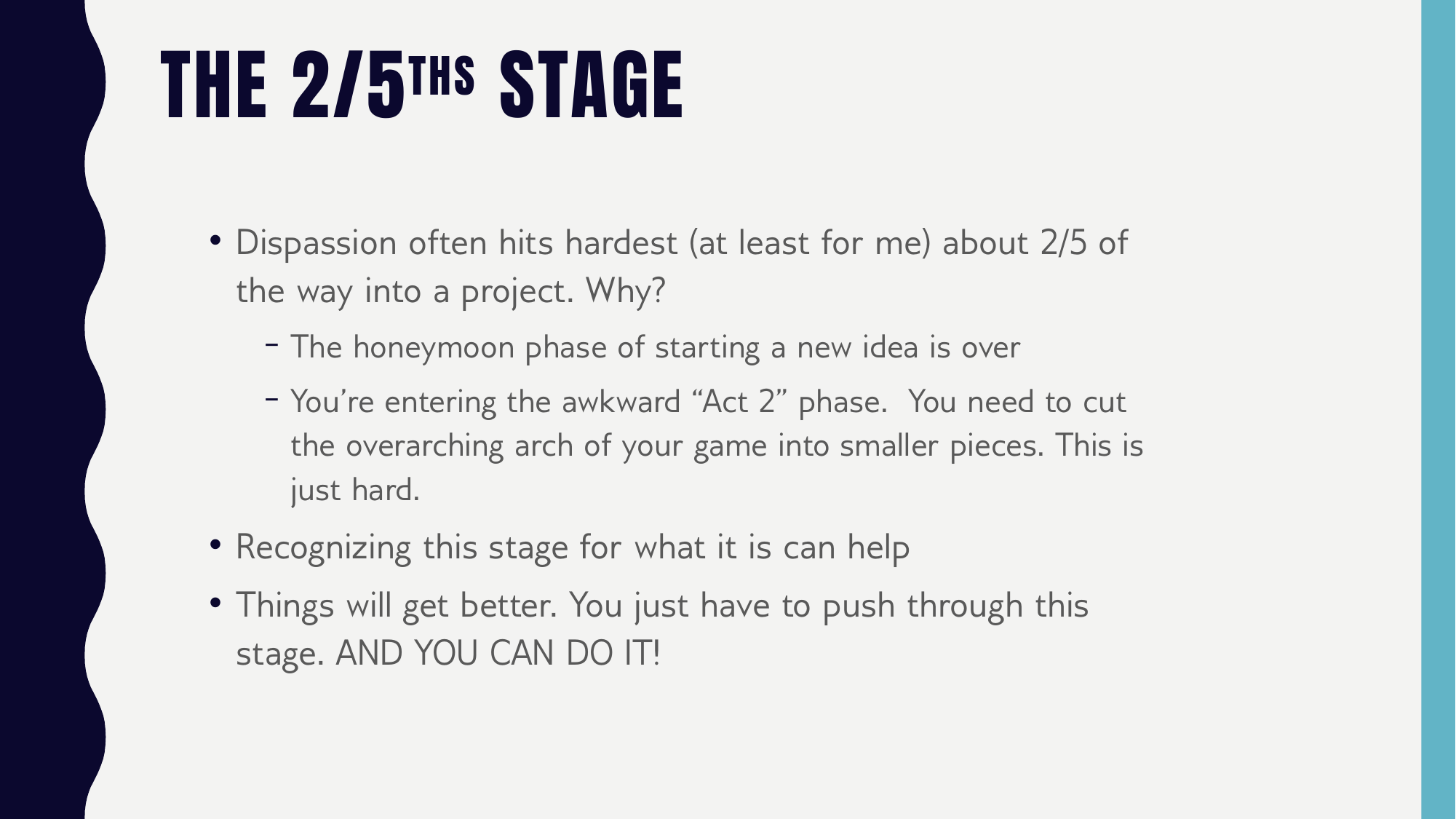

# The 2/5ths Stage
Dispassion often hits hardest (at least for me) about 2/5 of the way into a project. Why?
The honeymoon phase of starting a new idea is over
You’re entering the awkward “Act 2” phase.  You need to cut the overarching arch of your game into smaller pieces. This is just hard.
Recognizing this stage for what it is can help
Things will get better. You just have to push through this stage. AND YOU CAN DO IT!